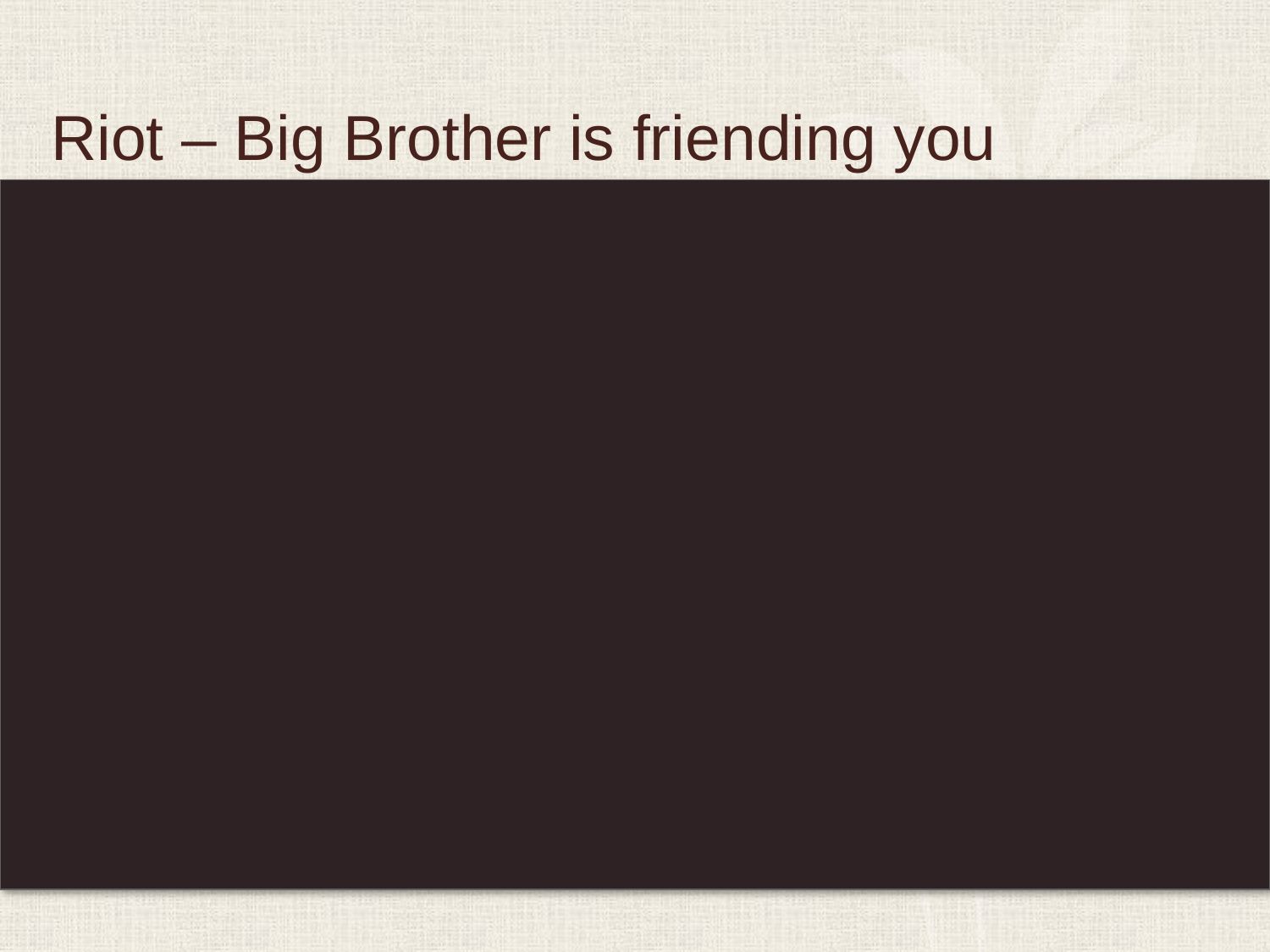

# Riot – Big Brother is friending you